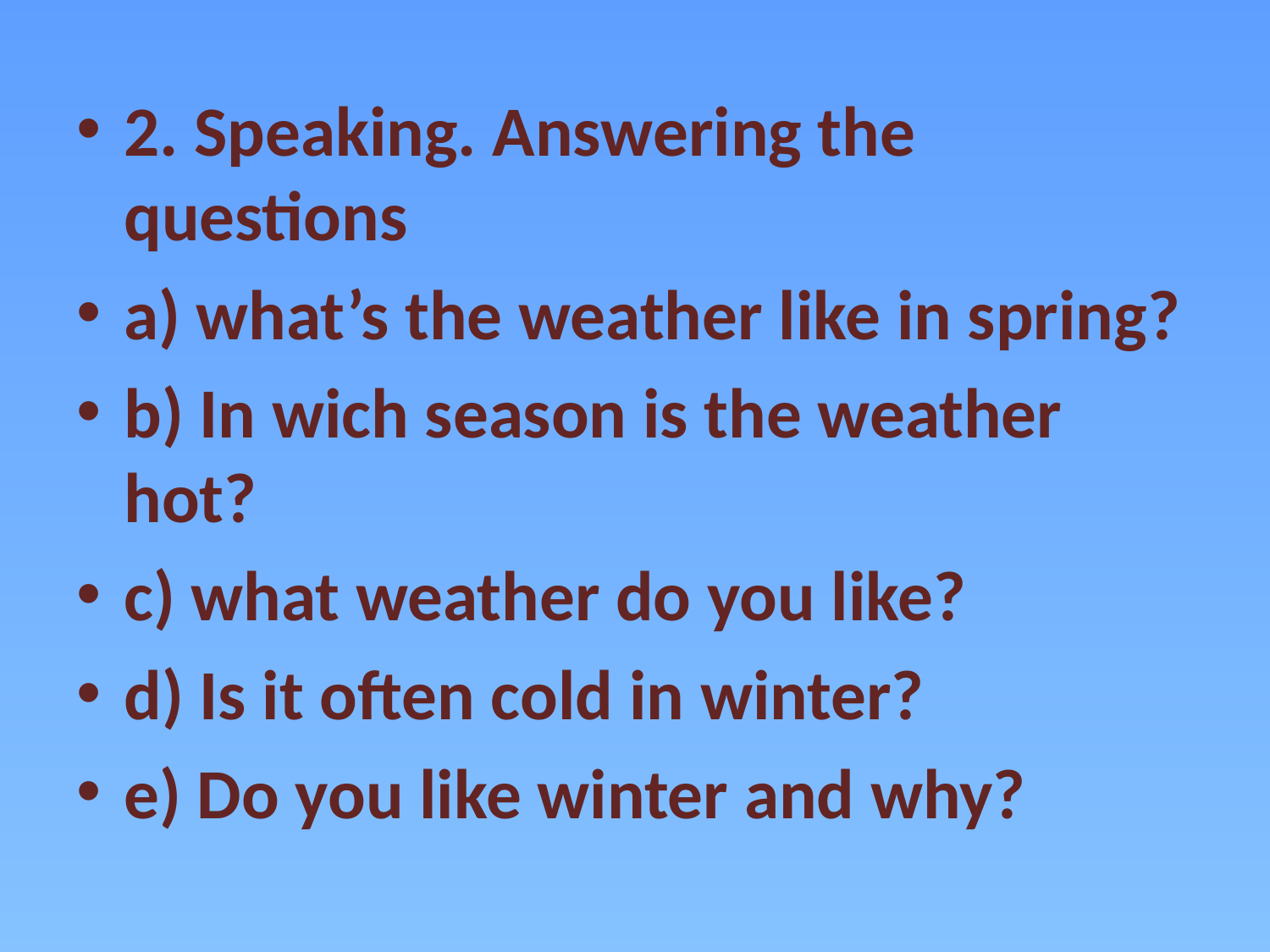

2. Speaking. Answering the questions
a) what’s the weather like in spring?
b) In wich season is the weather hot?
c) what weather do you like?
d) Is it often cold in winter?
e) Do you like winter and why?